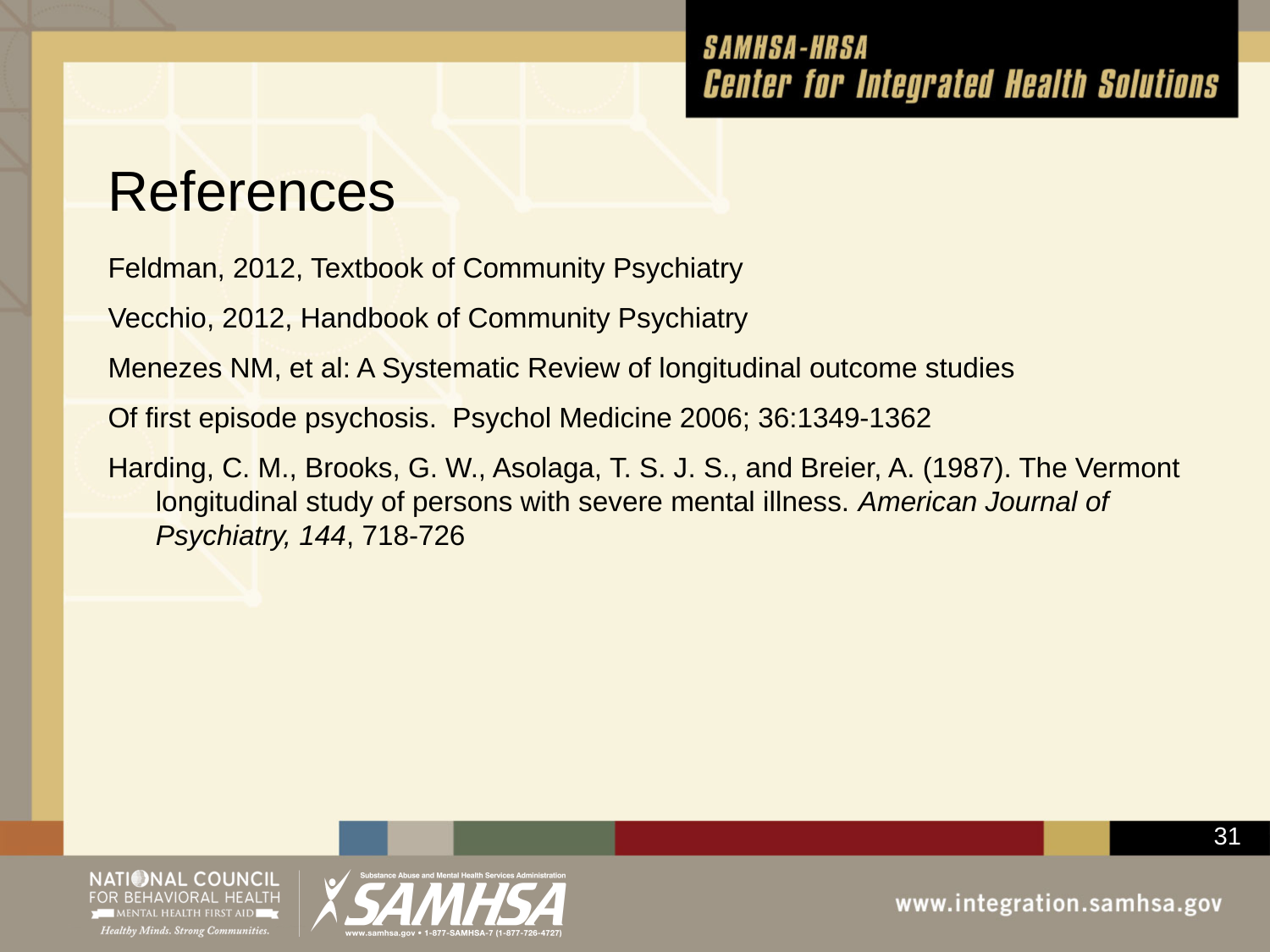

# References
Feldman, 2012, Textbook of Community Psychiatry
Vecchio, 2012, Handbook of Community Psychiatry
Menezes NM, et al: A Systematic Review of longitudinal outcome studies
Of first episode psychosis.  Psychol Medicine 2006; 36:1349-1362
Harding, C. M., Brooks, G. W., Asolaga, T. S. J. S., and Breier, A. (1987). The Vermont longitudinal study of persons with severe mental illness. American Journal of Psychiatry, 144, 718-726